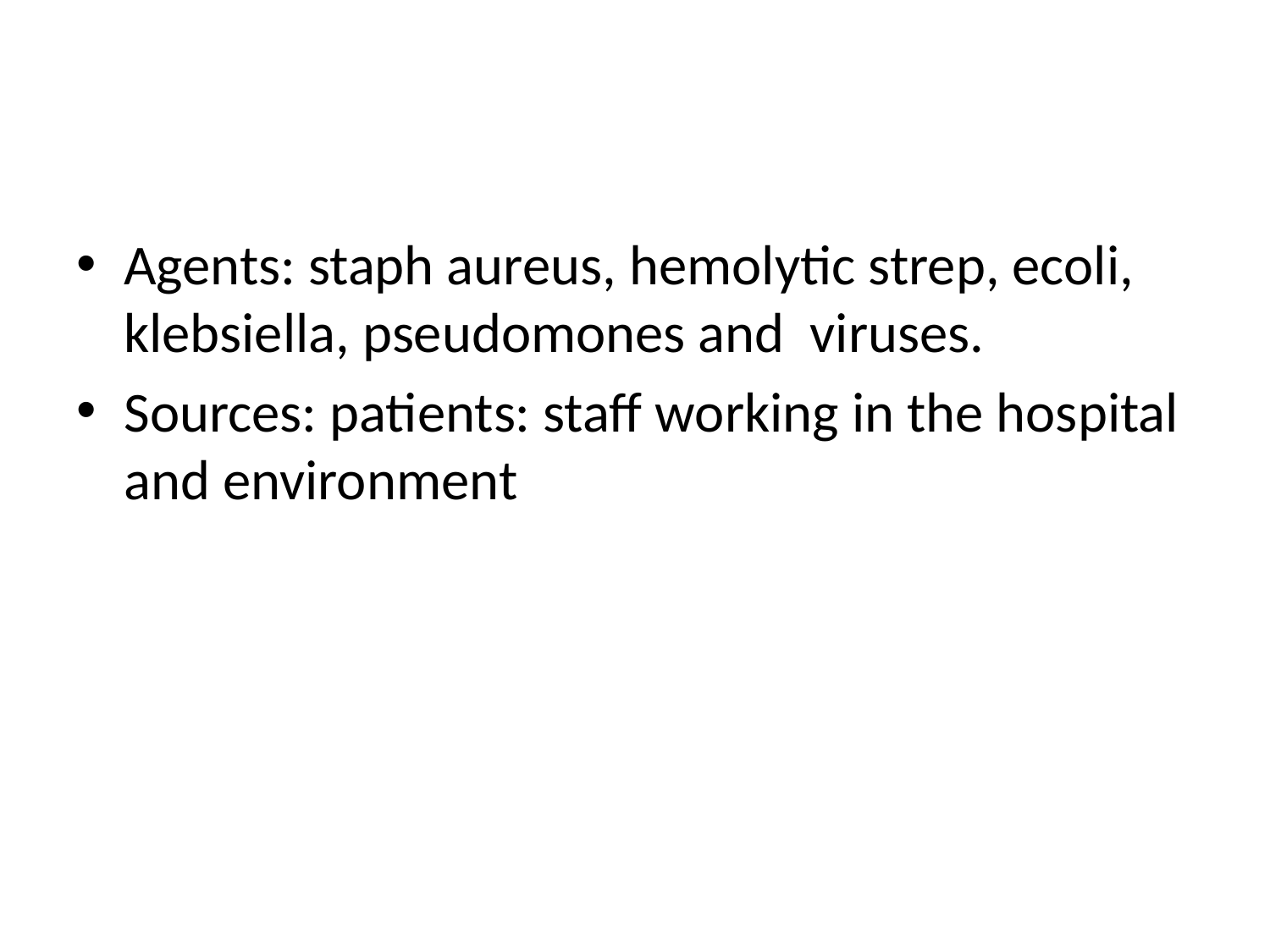

#
Agents: staph aureus, hemolytic strep, ecoli, klebsiella, pseudomones and  viruses.
Sources: patients: staff working in the hospital and environment